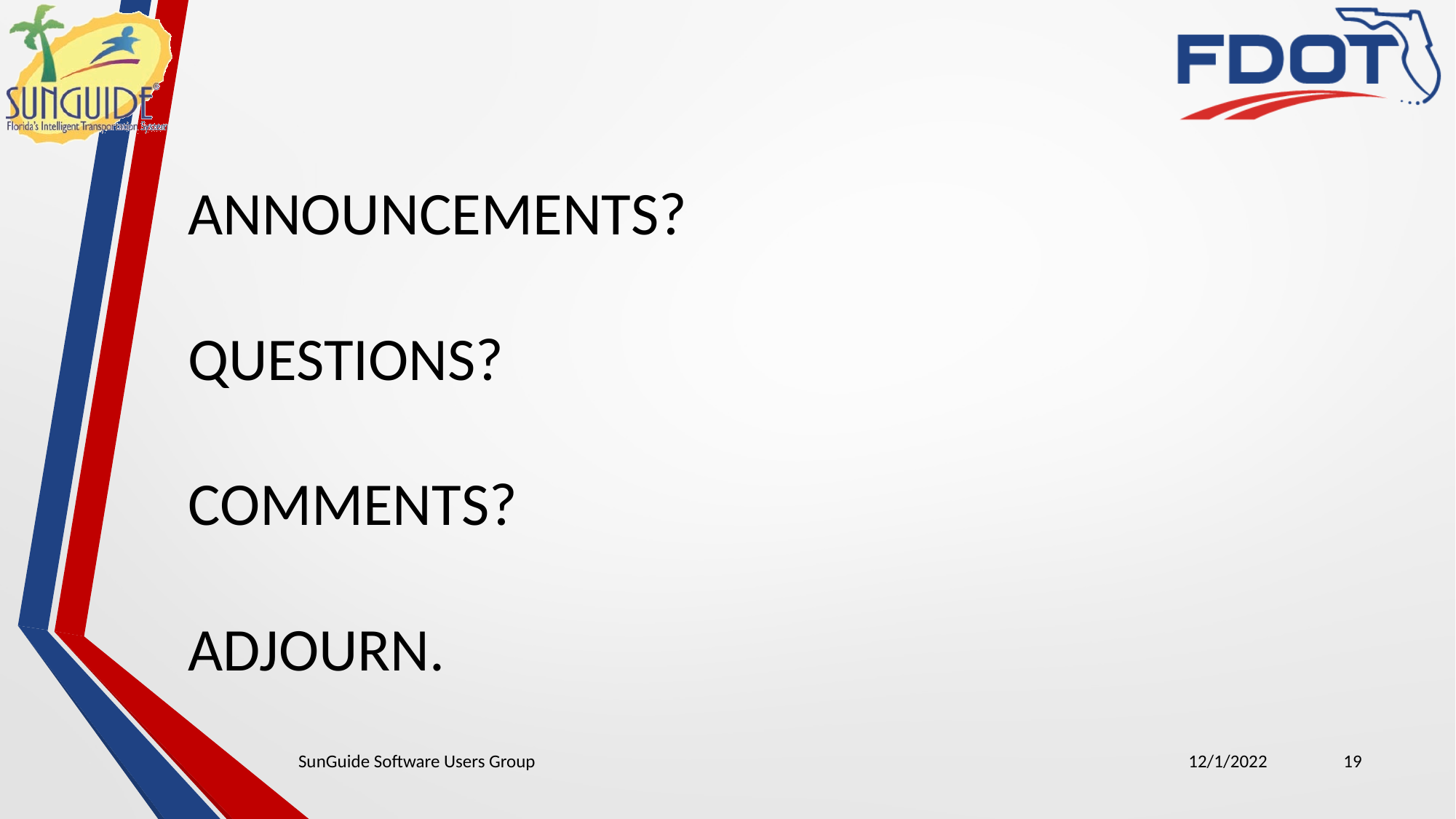

ANNOUNCEMENTS?

QUESTIONS?

COMMENTS?

ADJOURN.

SunGuide Software Users Group
12/1/2022
19